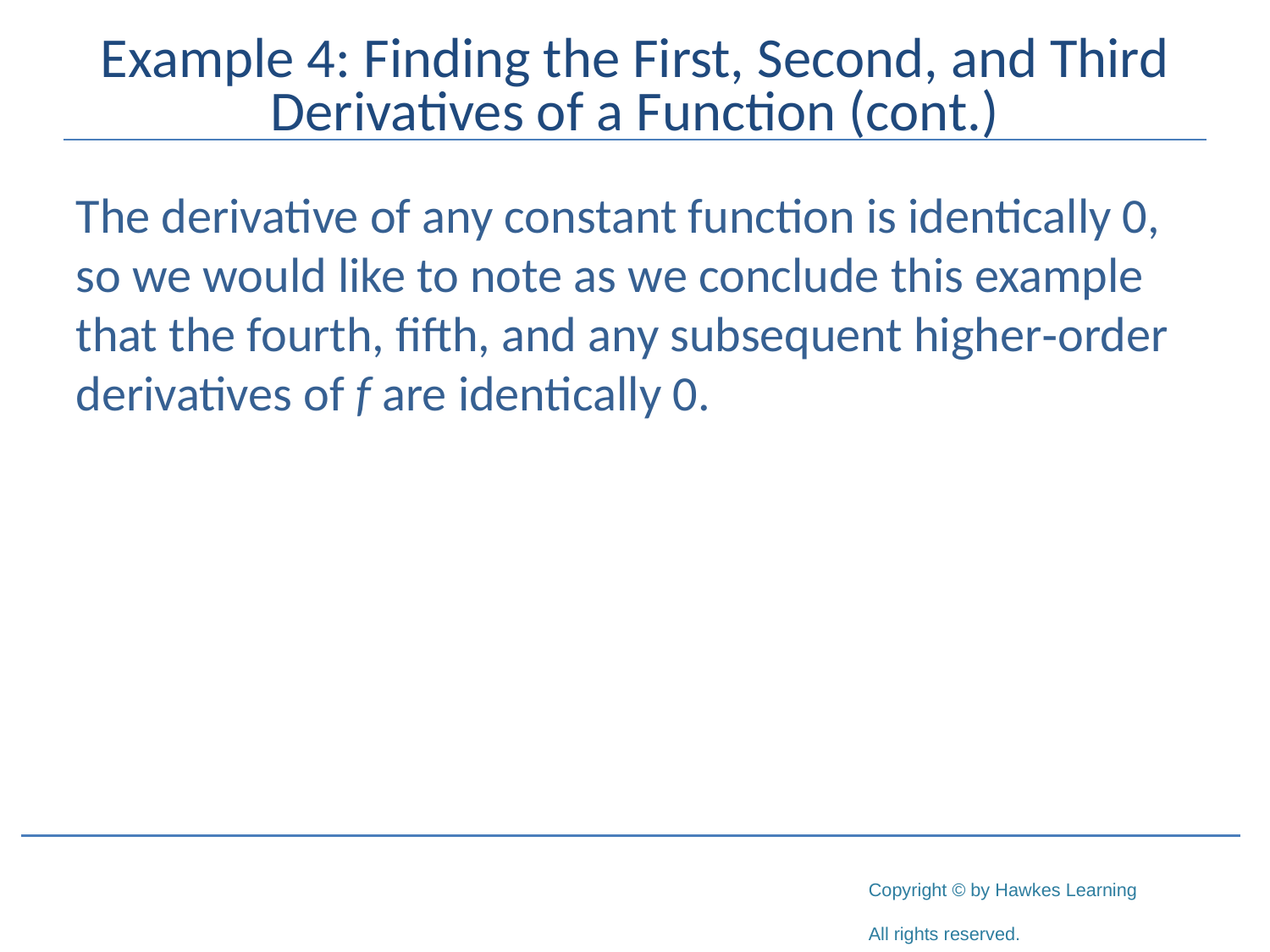

# Example 4: Finding the First, Second, and Third Derivatives of a Function (cont.)
The derivative of any constant function is identically 0, so we would like to note as we conclude this example that the fourth, fifth, and any subsequent higher‑order derivatives of f are identically 0.